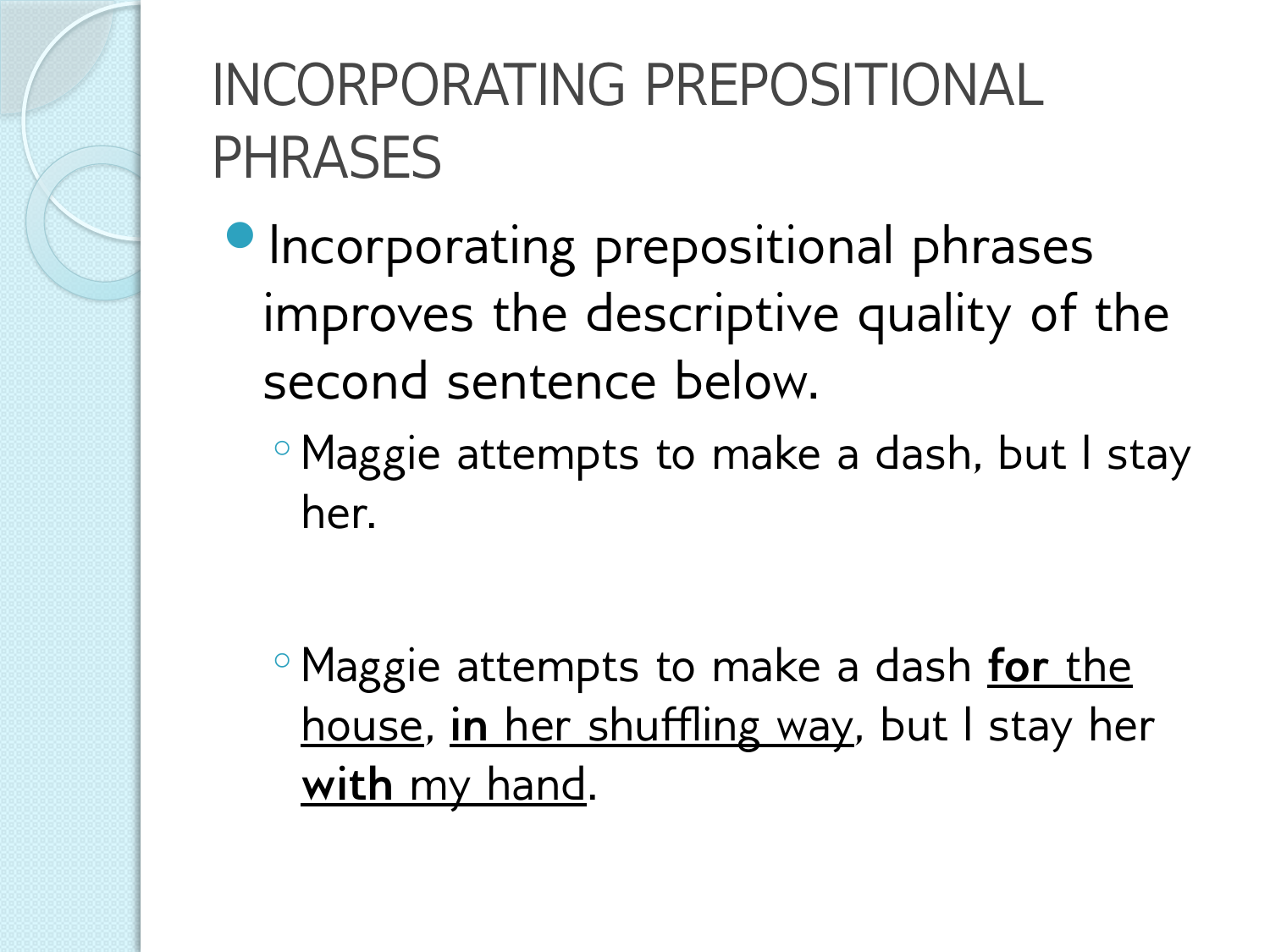

# INCORPORATING PREPOSITIONAL PHRASES
Incorporating prepositional phrases improves the descriptive quality of the second sentence below.
Maggie attempts to make a dash, but I stay her.

Maggie attempts to make a dash for the house, in her shuffling way, but I stay her with my hand.